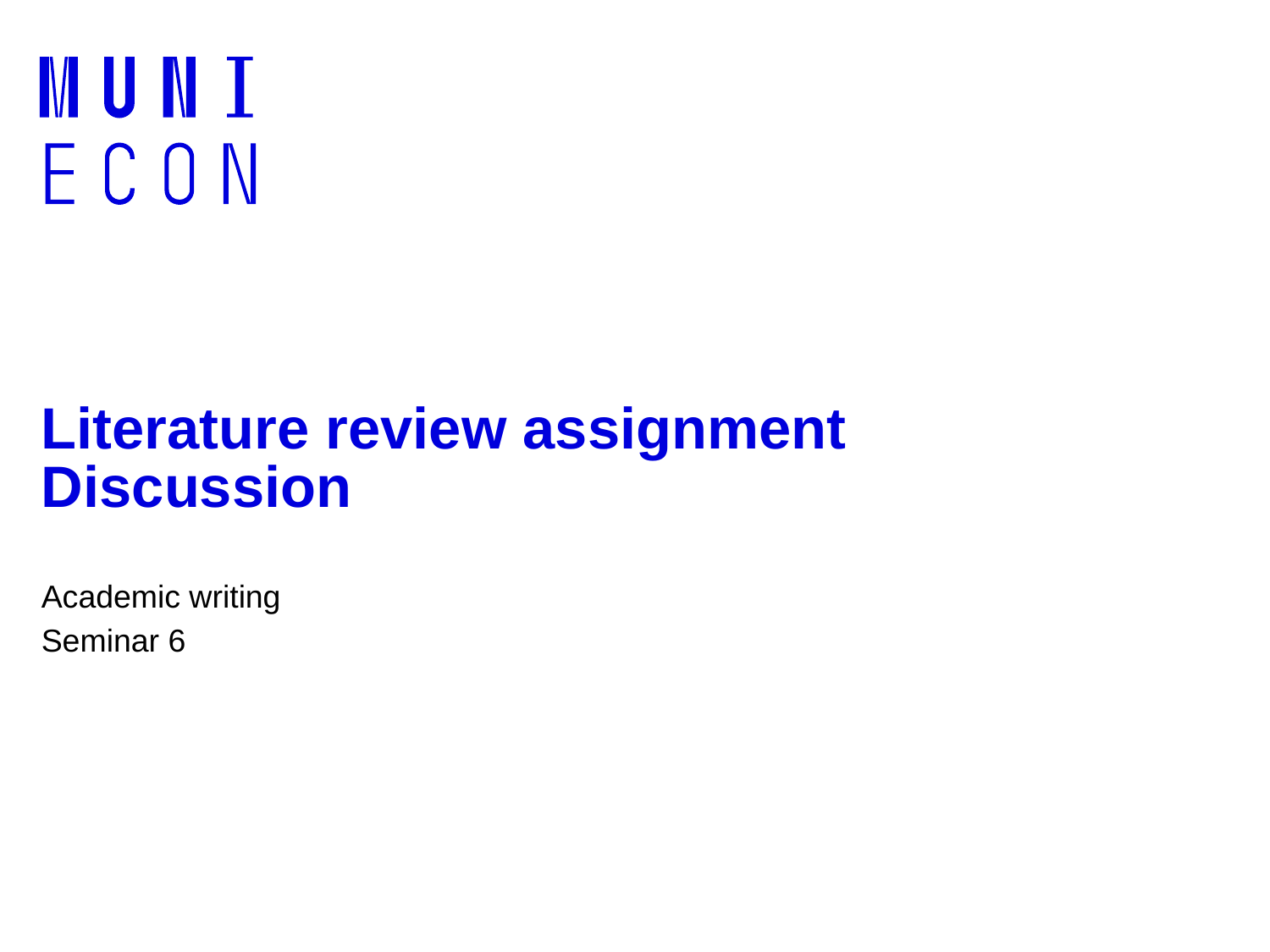

# Literature review assignment Discussion
Academic writing
Seminar 6